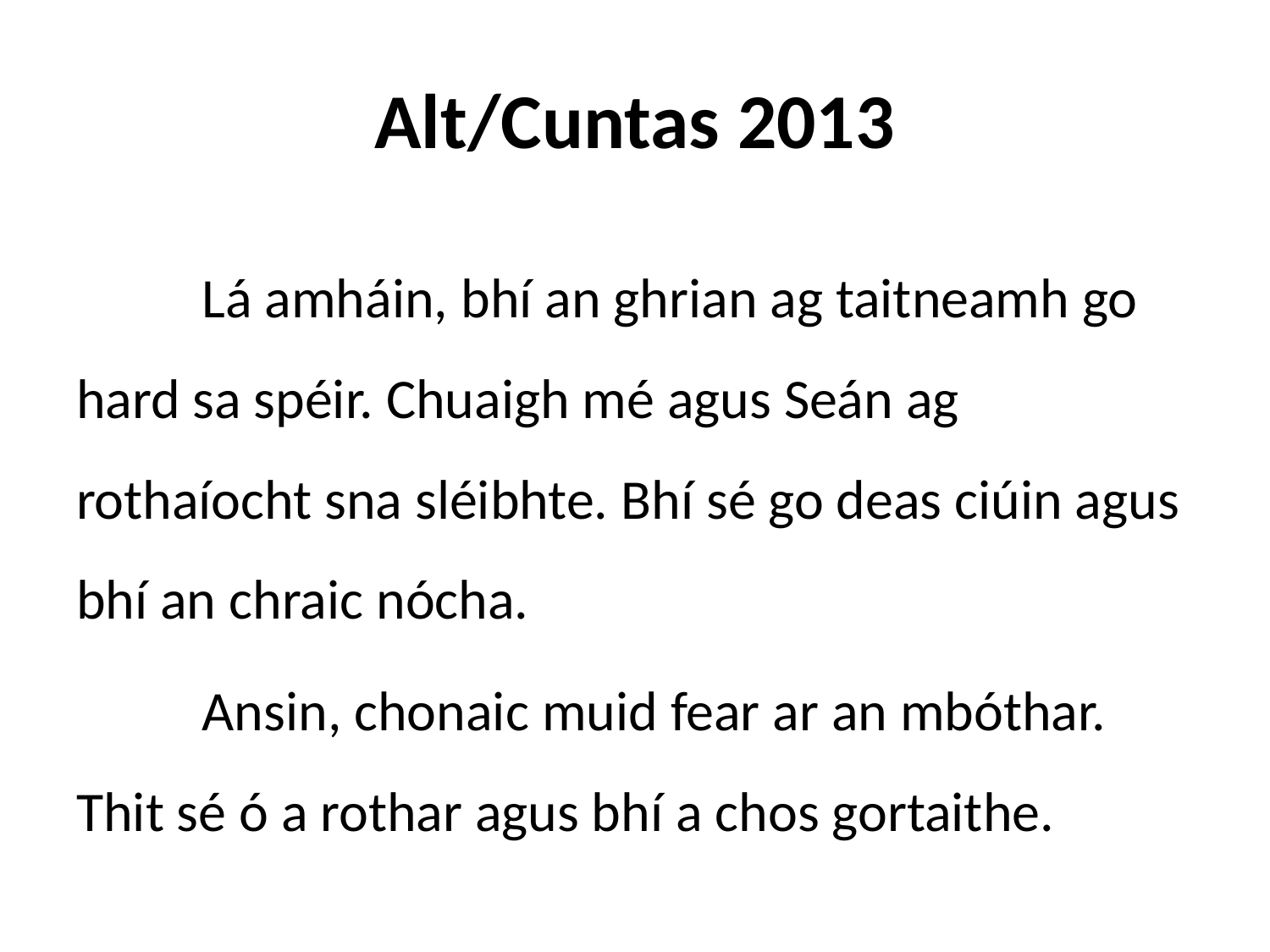

# Alt/Cuntas 2013
	Lá amháin, bhí an ghrian ag taitneamh go hard sa spéir. Chuaigh mé agus Seán ag rothaíocht sna sléibhte. Bhí sé go deas ciúin agus bhí an chraic nócha.
	Ansin, chonaic muid fear ar an mbóthar. Thit sé ó a rothar agus bhí a chos gortaithe.